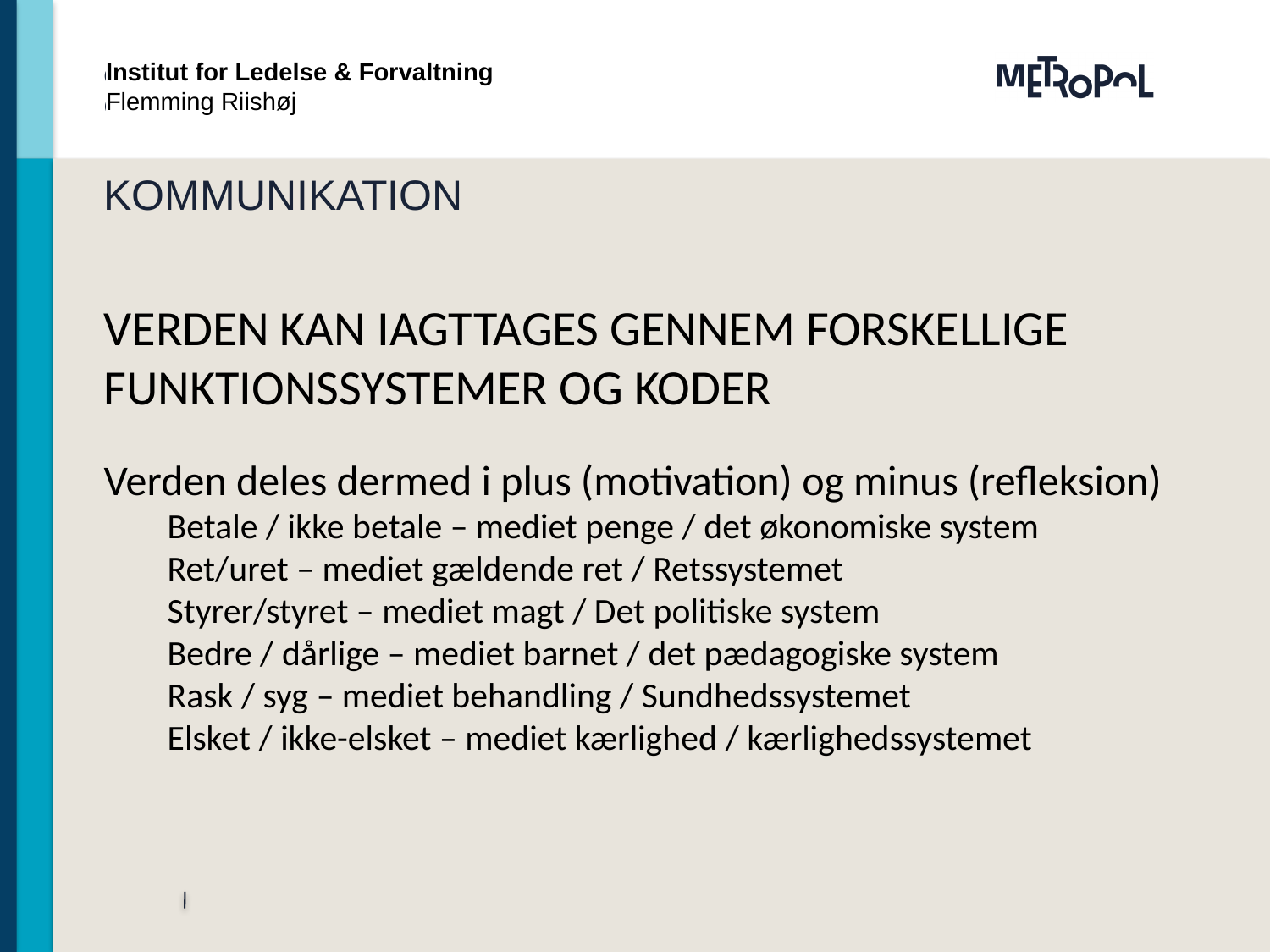

Institut for Ledelse & Forvaltning
Flemming Riishøj

# KOMMUNIKATION
Verden kan iagttages gennem forskellige
funktionssystemer og koder

Verden deles dermed i plus (motivation) og minus (refleksion)
Betale / ikke betale – mediet penge / det økonomiske system
Ret/uret – mediet gældende ret / Retssystemet
Styrer/styret – mediet magt / Det politiske system
Bedre / dårlige – mediet barnet / det pædagogiske system
Rask / syg – mediet behandling / Sundhedssystemet
Elsket / ikke-elsket – mediet kærlighed / kærlighedssystemet